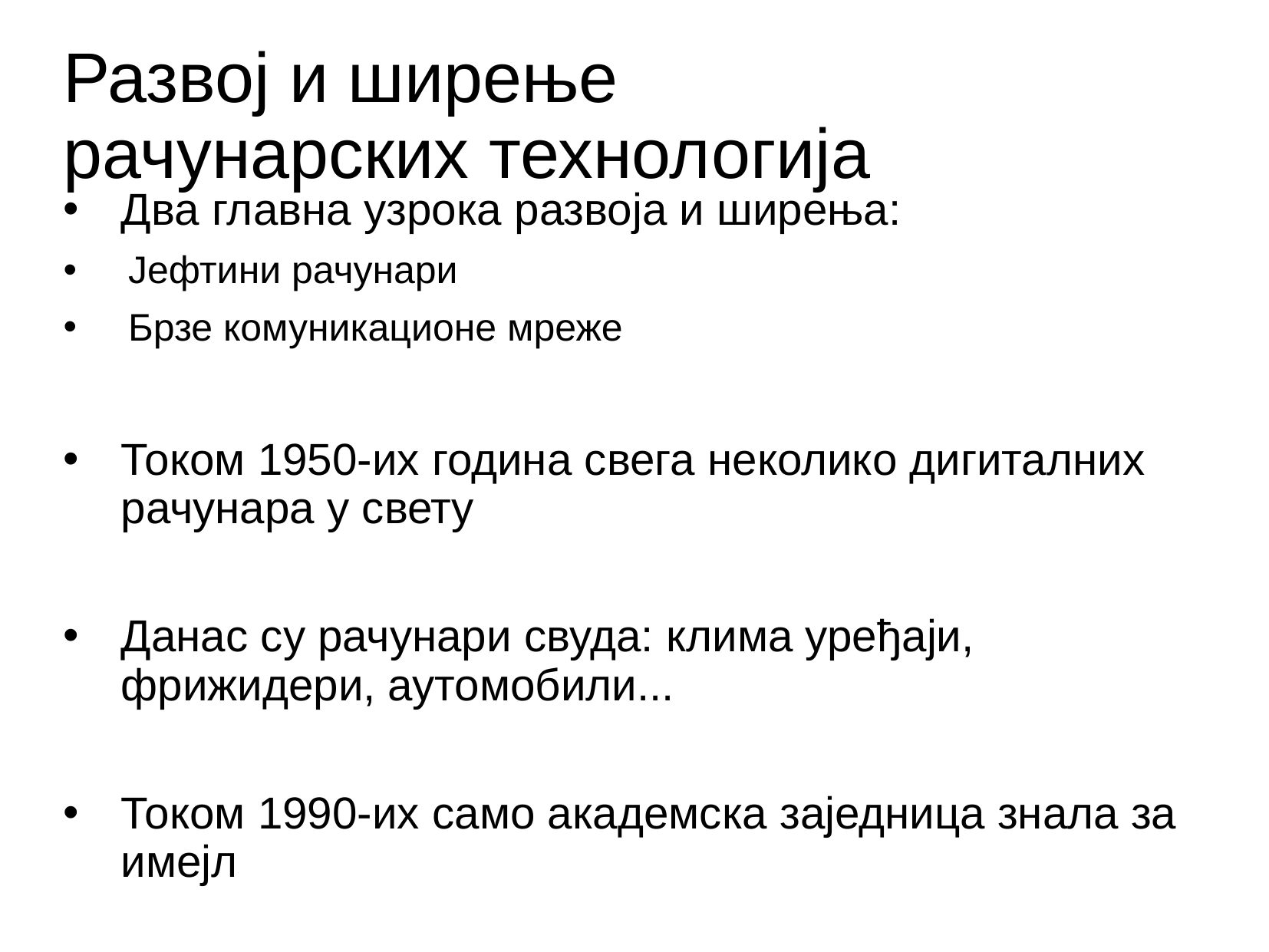

# Два главна узрока развоја и ширења:
Јефтини рачунари
Брзе комуникационе мреже

Током 1950-их година свега неколико дигиталних рачунара у свету

Данас су рачунари свуда: клима уређаји, фрижидери, аутомобили...

Током 1990-их само академска заједница знала за имејл

Сада више од трилион веб страница

Развој и ширење
рачунарских технологија